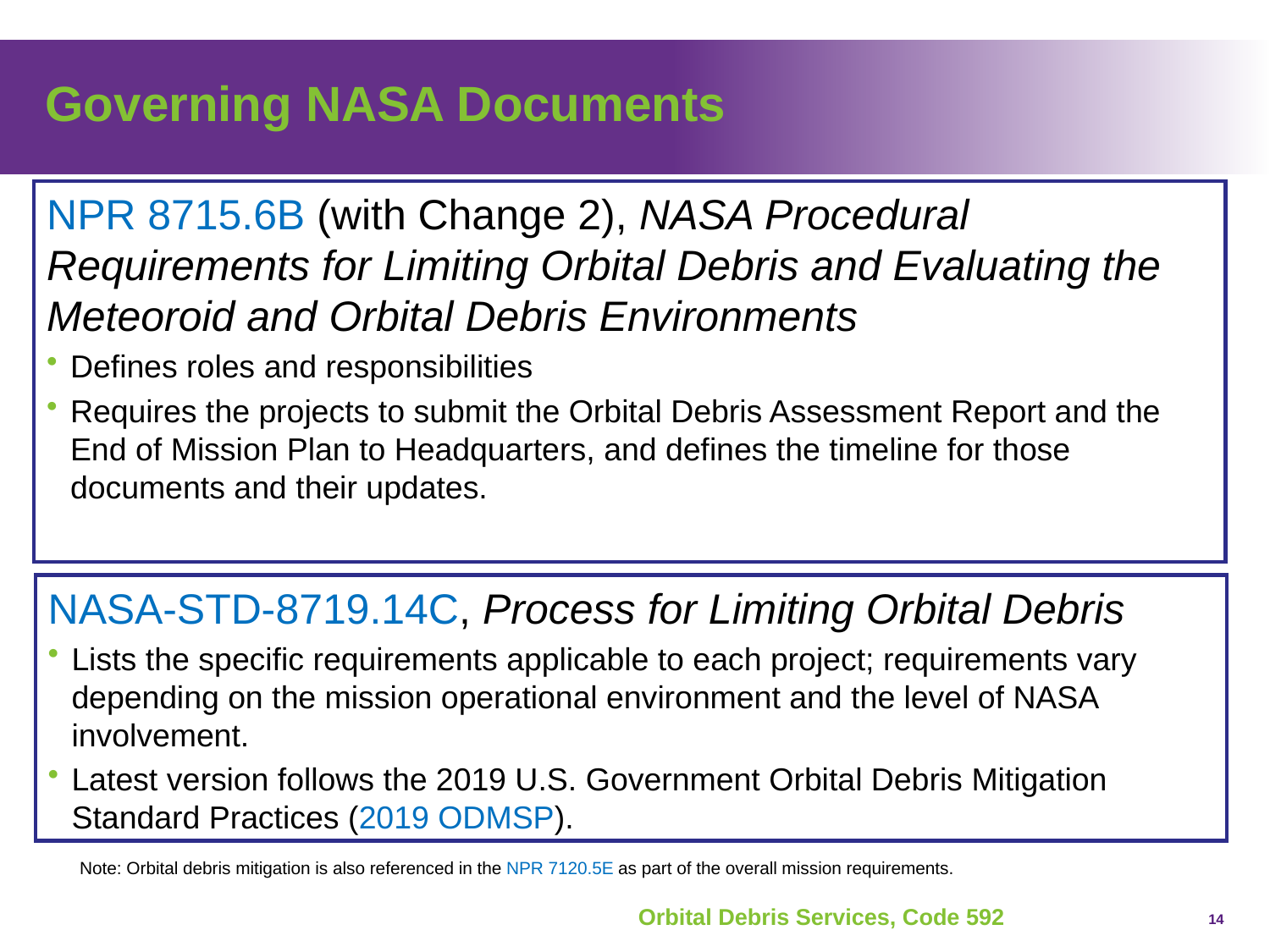

# Governing NASA Documents
NPR 8715.6B (with Change 2), NASA Procedural Requirements for Limiting Orbital Debris and Evaluating the Meteoroid and Orbital Debris Environments
Defines roles and responsibilities
Requires the projects to submit the Orbital Debris Assessment Report and the End of Mission Plan to Headquarters, and defines the timeline for those documents and their updates.

NASA-STD-8719.14C, Process for Limiting Orbital Debris
Lists the specific requirements applicable to each project; requirements vary depending on the mission operational environment and the level of NASA involvement.
Latest version follows the 2019 U.S. Government Orbital Debris Mitigation Standard Practices (2019 ODMSP).

Note: Orbital debris mitigation is also referenced in the NPR 7120.5E as part of the overall mission requirements.
14